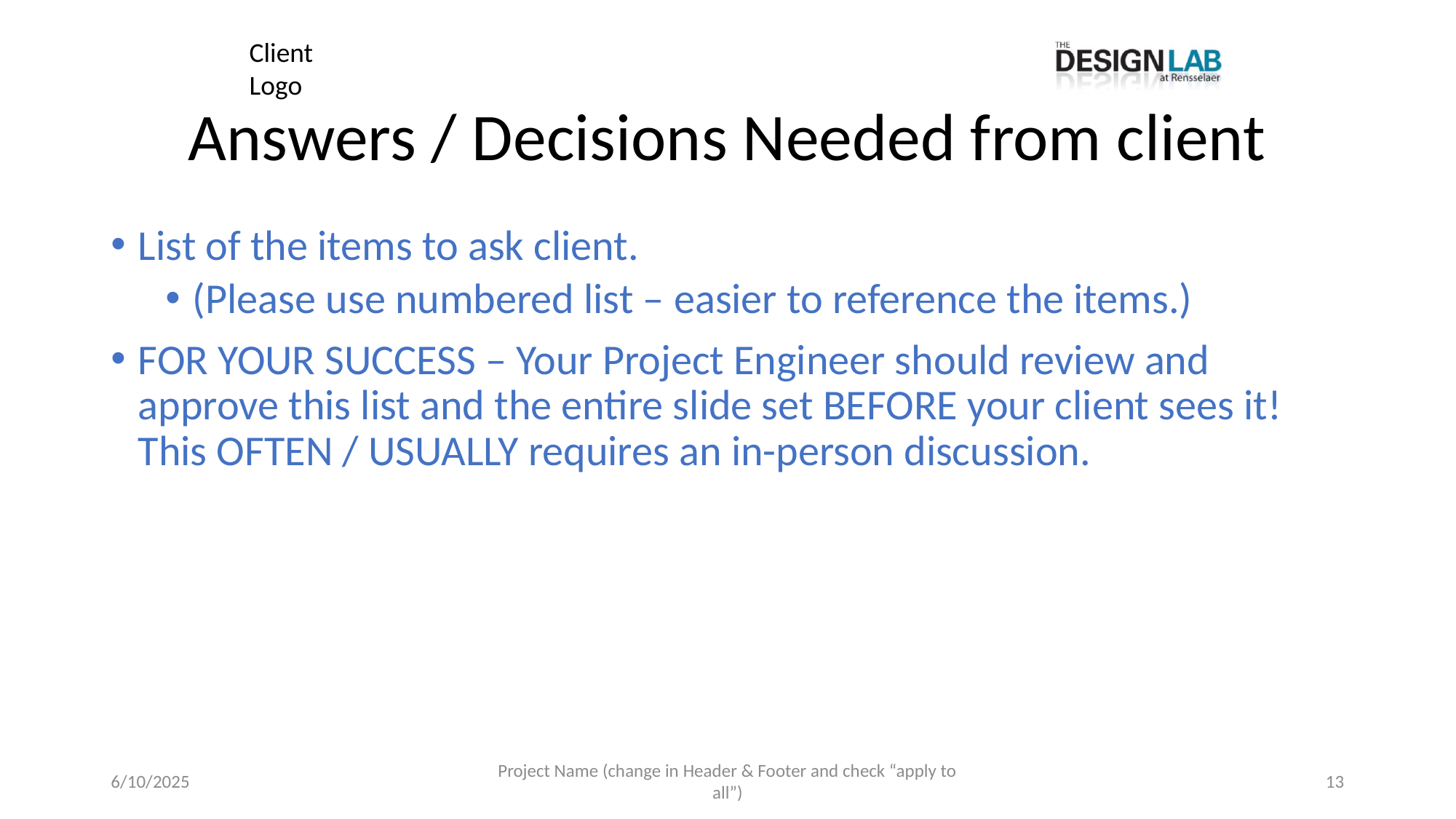

# Answers / Decisions Needed from client
List of the items to ask client.
(Please use numbered list – easier to reference the items.)
FOR YOUR SUCCESS – Your Project Engineer should review and approve this list and the entire slide set BEFORE your client sees it! This OFTEN / USUALLY requires an in-person discussion.

6/10/2025
Project Name (change in Header & Footer and check “apply to all”)
13